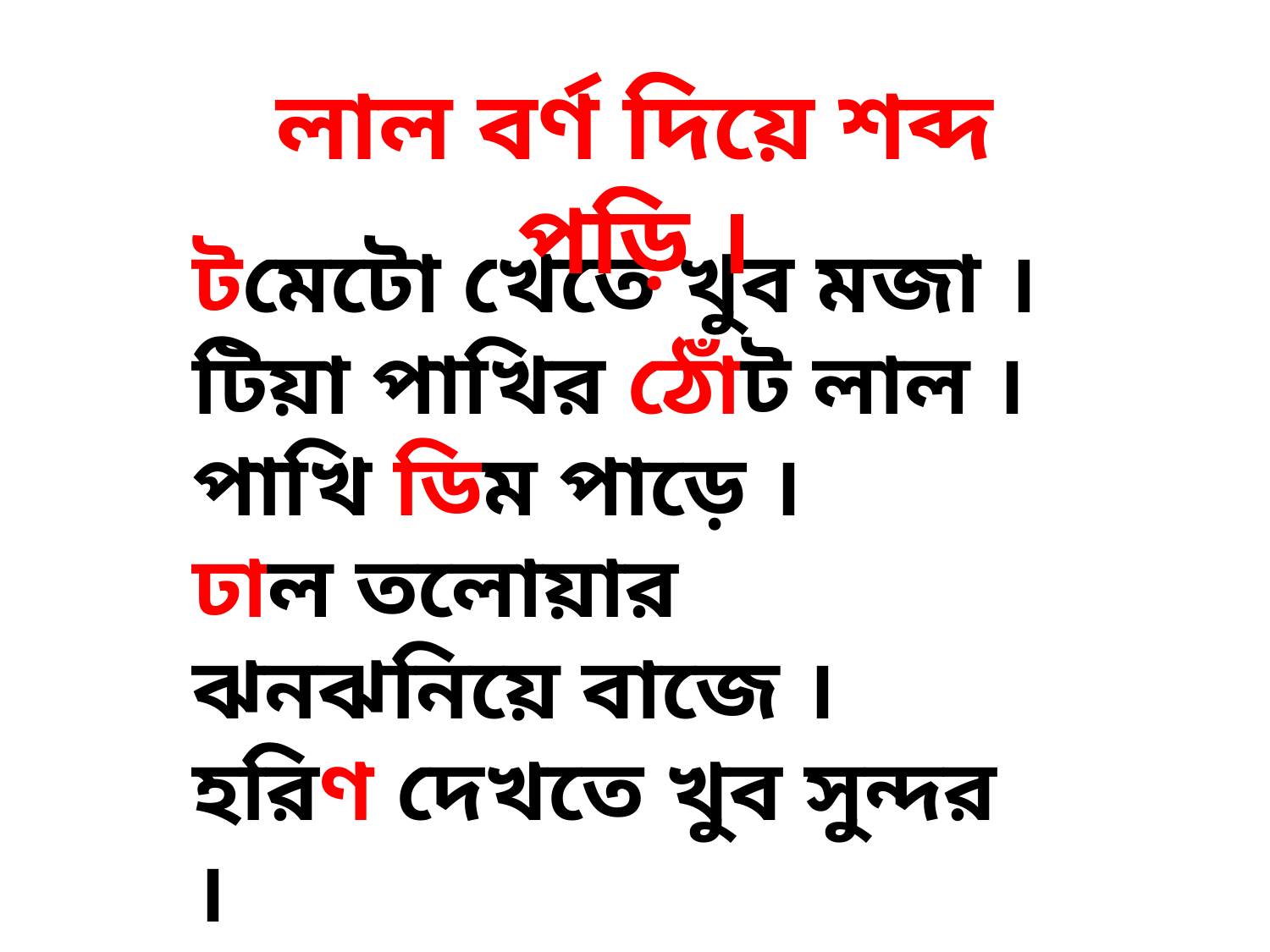

লাল বর্ণ দিয়ে শব্দ পড়ি ।
টমেটো খেতে খুব মজা ।
টিয়া পাখির ঠোঁট লাল ।
পাখি ডিম পাড়ে ।
ঢাল তলোয়ার ঝনঝনিয়ে বাজে ।
হরিণ দেখতে খুব সুন্দর ।